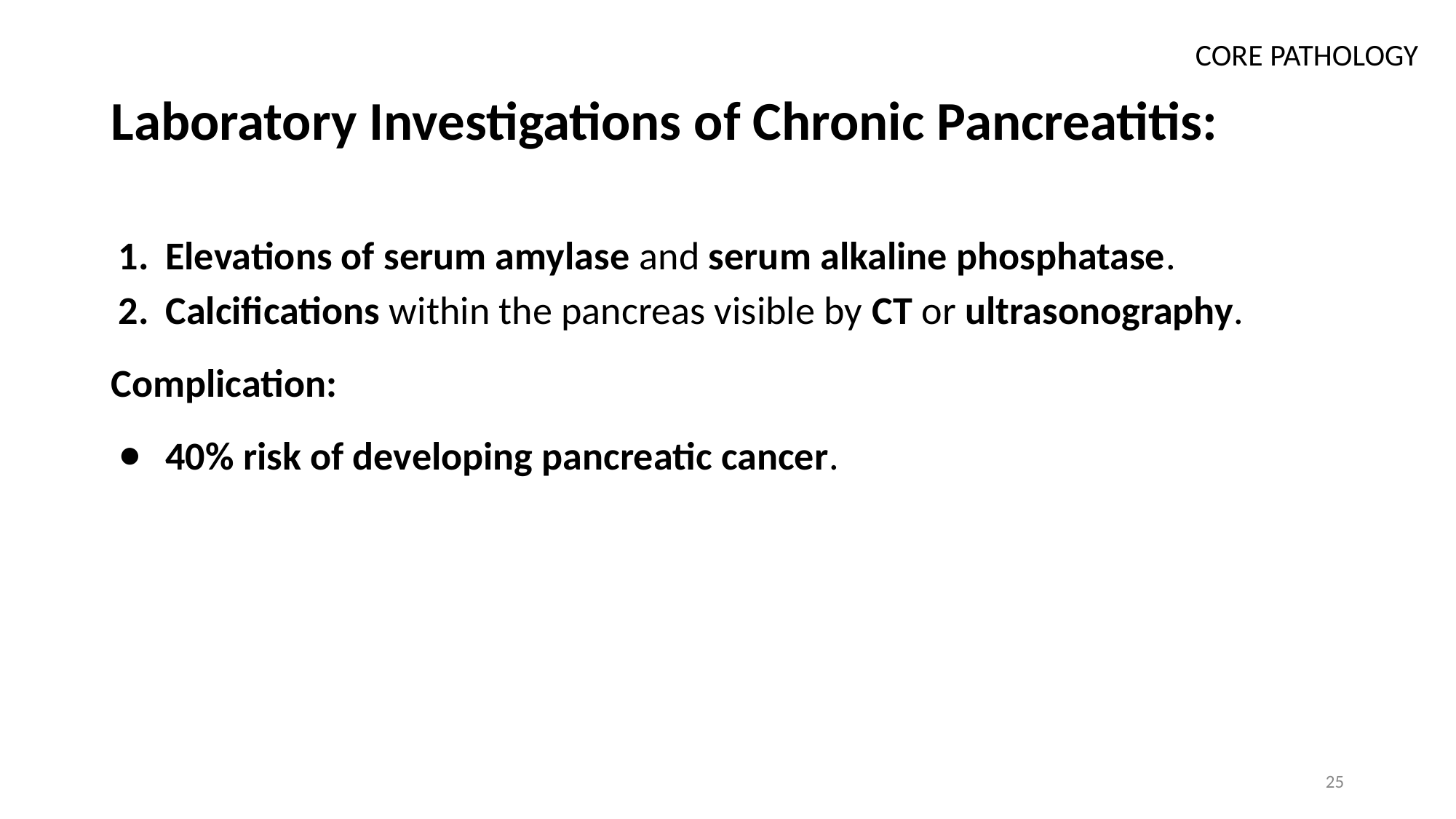

CORE PATHOLOGY
# Laboratory Investigations of Chronic Pancreatitis:
Elevations of serum amylase and serum alkaline phosphatase.
Calcifications within the pancreas visible by CT or ultrasonography.
Complication:
40% risk of developing pancreatic cancer.
25